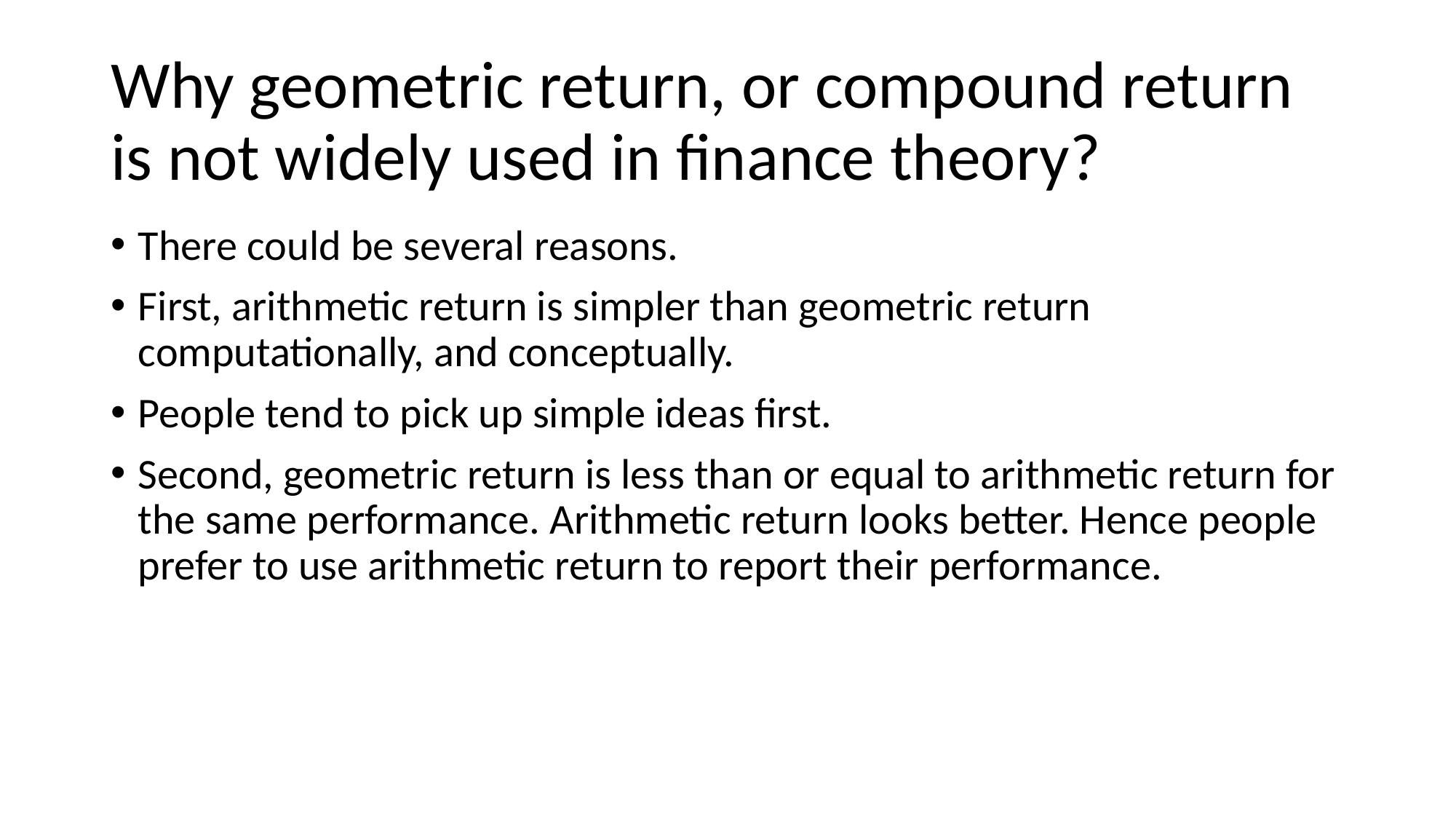

# Why geometric return, or compound return is not widely used in finance theory?
There could be several reasons.
First, arithmetic return is simpler than geometric return computationally, and conceptually.
People tend to pick up simple ideas first.
Second, geometric return is less than or equal to arithmetic return for the same performance. Arithmetic return looks better. Hence people prefer to use arithmetic return to report their performance.